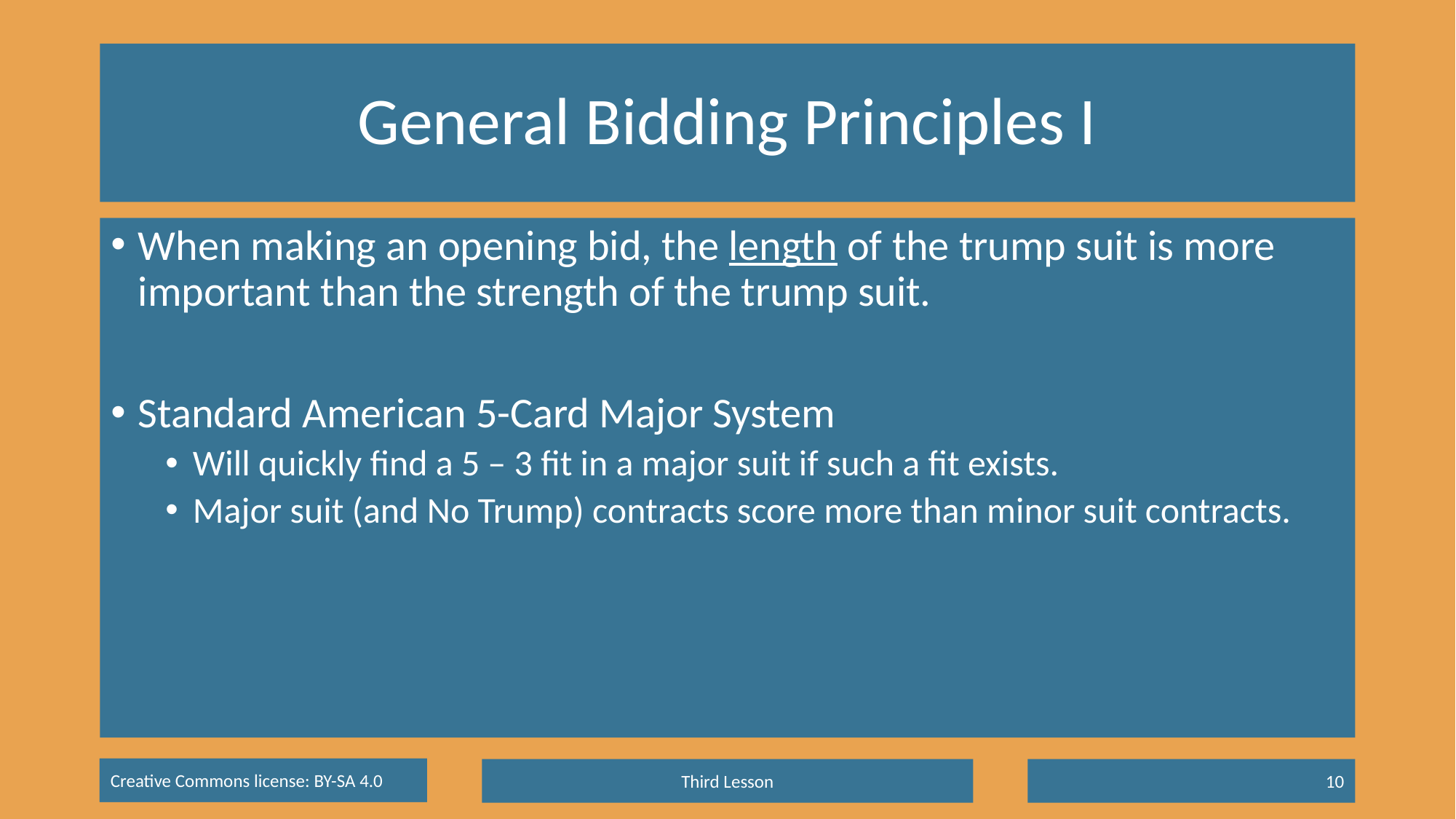

# General Bidding Principles I
When making an opening bid, the length of the trump suit is more important than the strength of the trump suit.

Standard American 5-Card Major System
Will quickly find a 5 – 3 fit in a major suit if such a fit exists.
Major suit (and No Trump) contracts score more than minor suit contracts.

Third Lesson
10